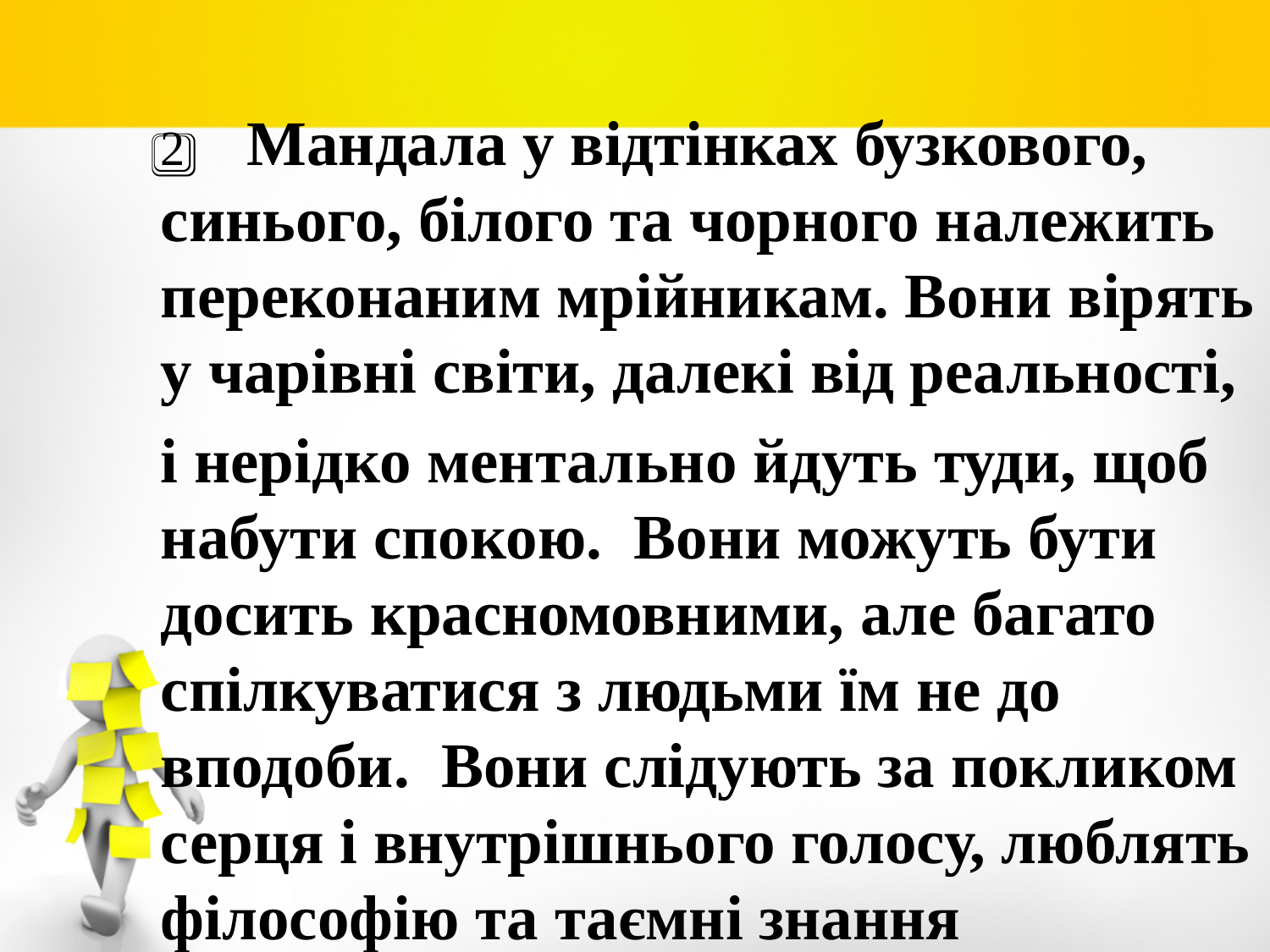

2⃣     Мандала у відтінках бузкового, синього, білого та чорного належить переконаним мрійникам. Вони вірять у чарівні світи, далекі від реальності,
і нерідко ментально йдуть туди, щоб набути спокою.  Вони можуть бути досить красномовними, але багато спілкуватися з людьми їм не до вподоби.  Вони слідують за покликом серця і внутрішнього голосу, люблять філософію та таємні знання
⠀